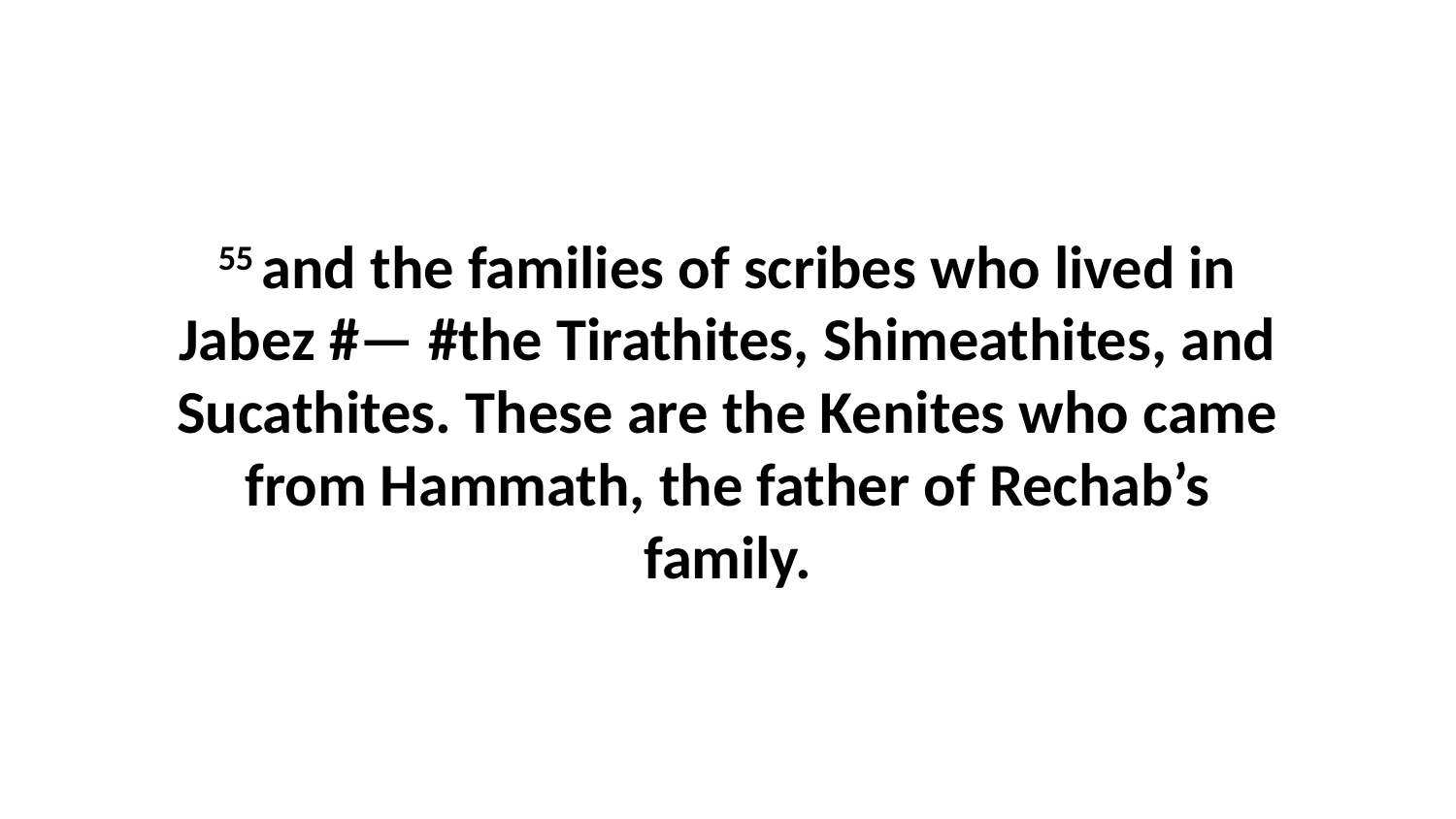

55 and the families of scribes who lived in Jabez #— #the Tirathites, Shimeathites, and Sucathites. These are the Kenites who came from Hammath, the father of Rechab’s family.